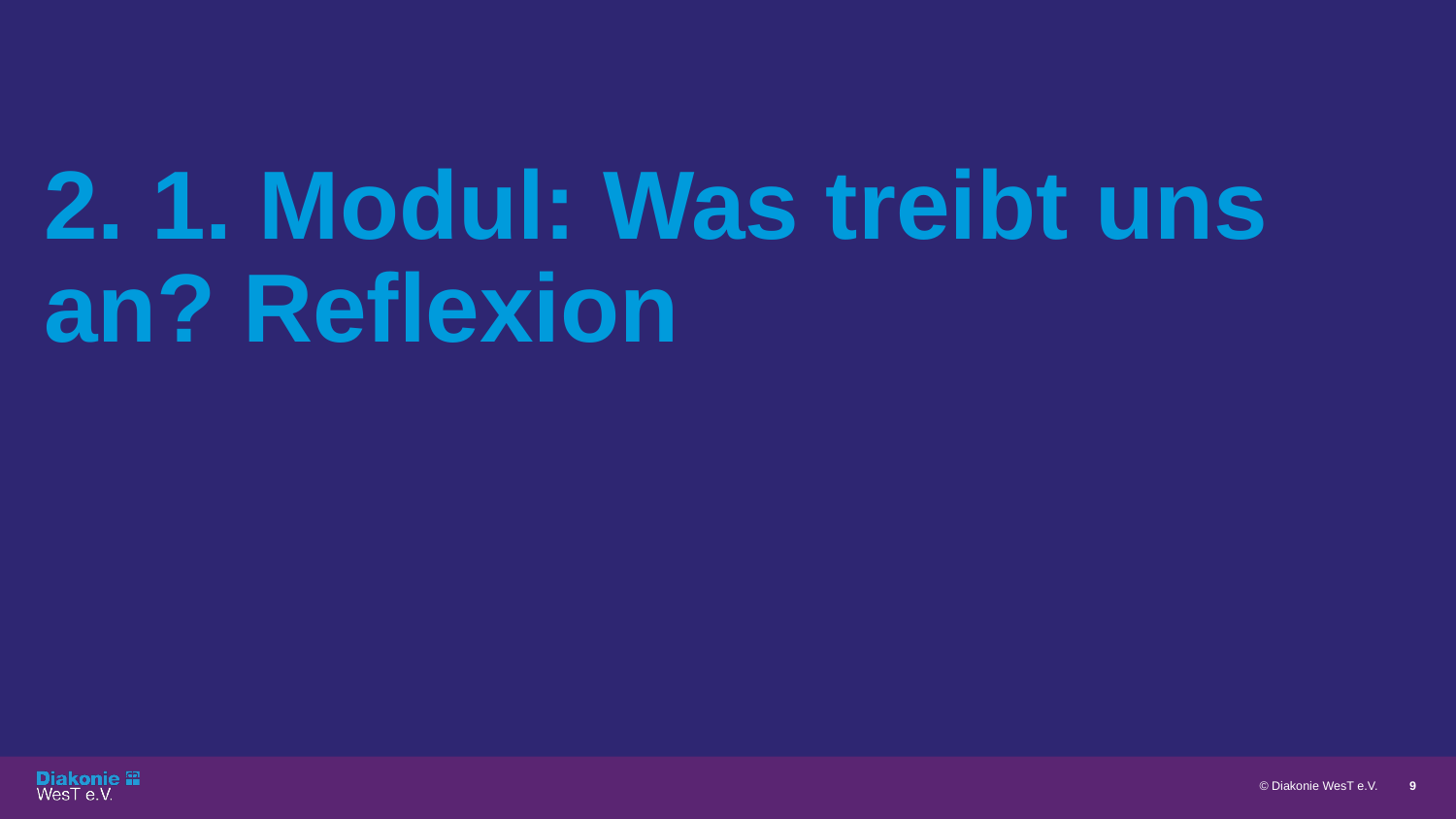

# 2. 1. Modul: Was treibt uns an? Reflexion
© Diakonie WesT e.V.
9